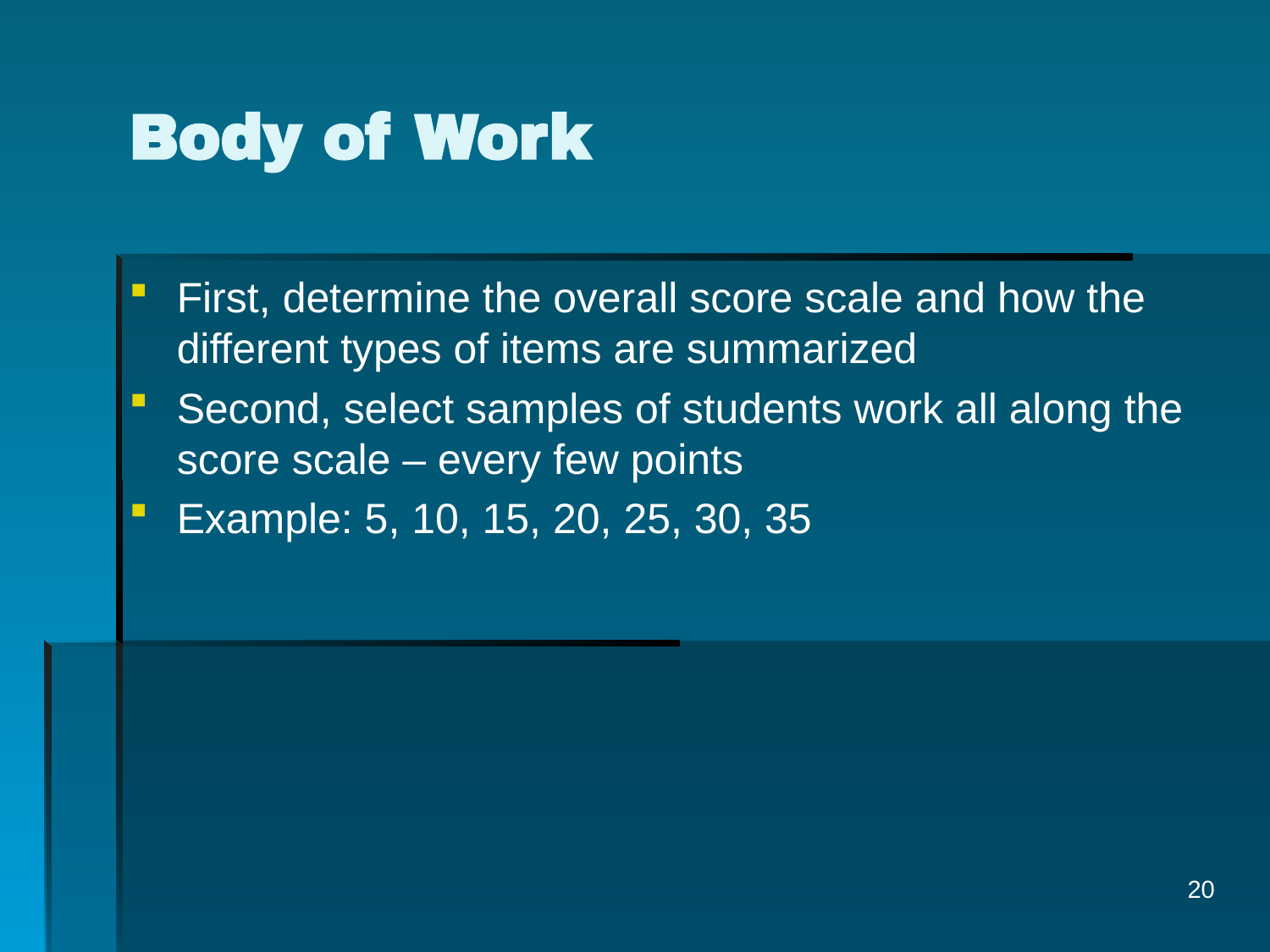

# Body of Work
First, determine the overall score scale and how the different types of items are summarized
Second, select samples of students work all along the score scale – every few points
Example: 5, 10, 15, 20, 25, 30, 35
20